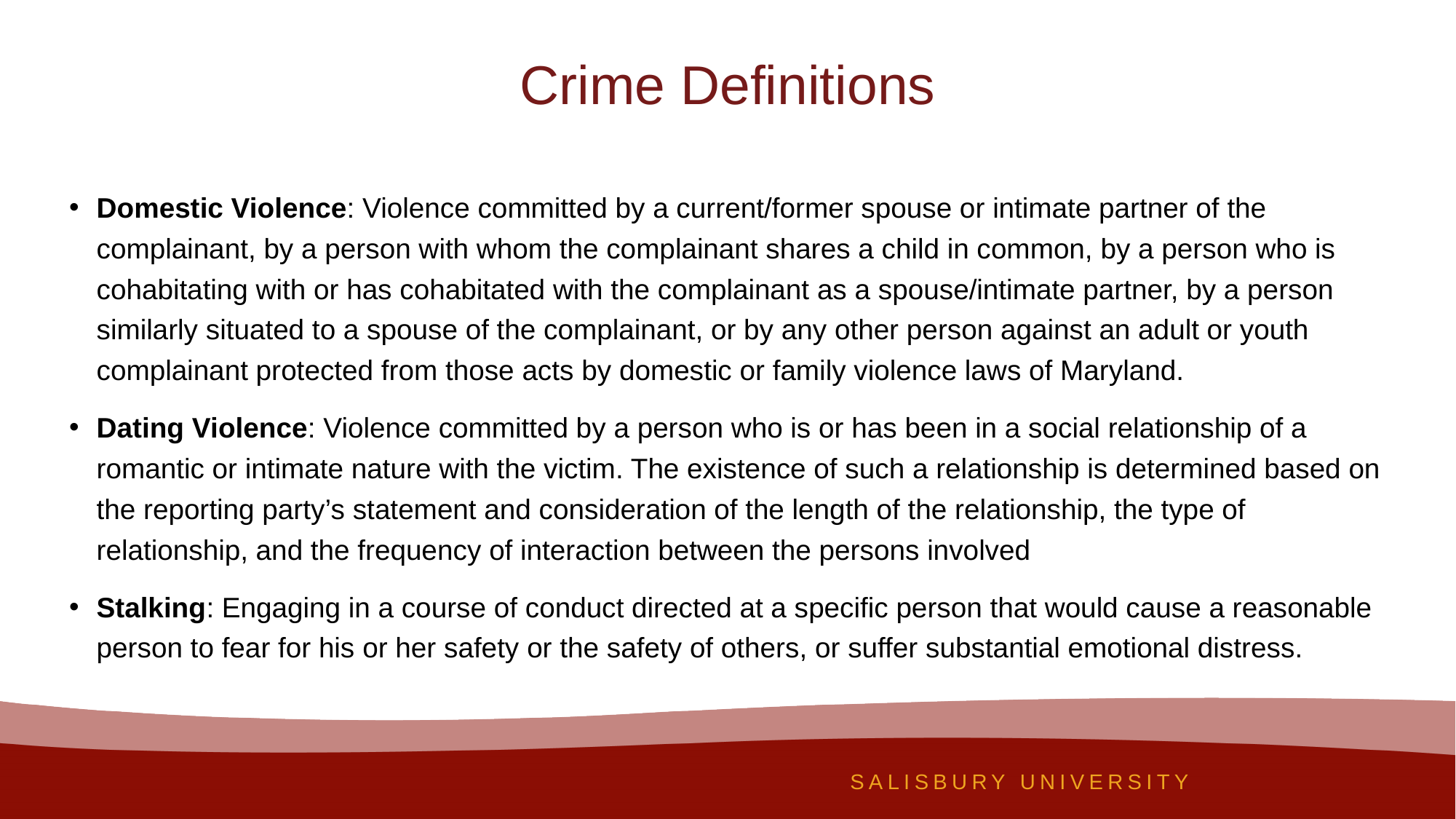

# Crime Definitions
Domestic Violence: Violence committed by a current/former spouse or intimate partner of the complainant, by a person with whom the complainant shares a child in common, by a person who is cohabitating with or has cohabitated with the complainant as a spouse/intimate partner, by a person similarly situated to a spouse of the complainant, or by any other person against an adult or youth complainant protected from those acts by domestic or family violence laws of Maryland.
Dating Violence: Violence committed by a person who is or has been in a social relationship of a romantic or intimate nature with the victim. The existence of such a relationship is determined based on the reporting party’s statement and consideration of the length of the relationship, the type of relationship, and the frequency of interaction between the persons involved
Stalking: Engaging in a course of conduct directed at a specific person that would cause a reasonable person to fear for his or her safety or the safety of others, or suffer substantial emotional distress.